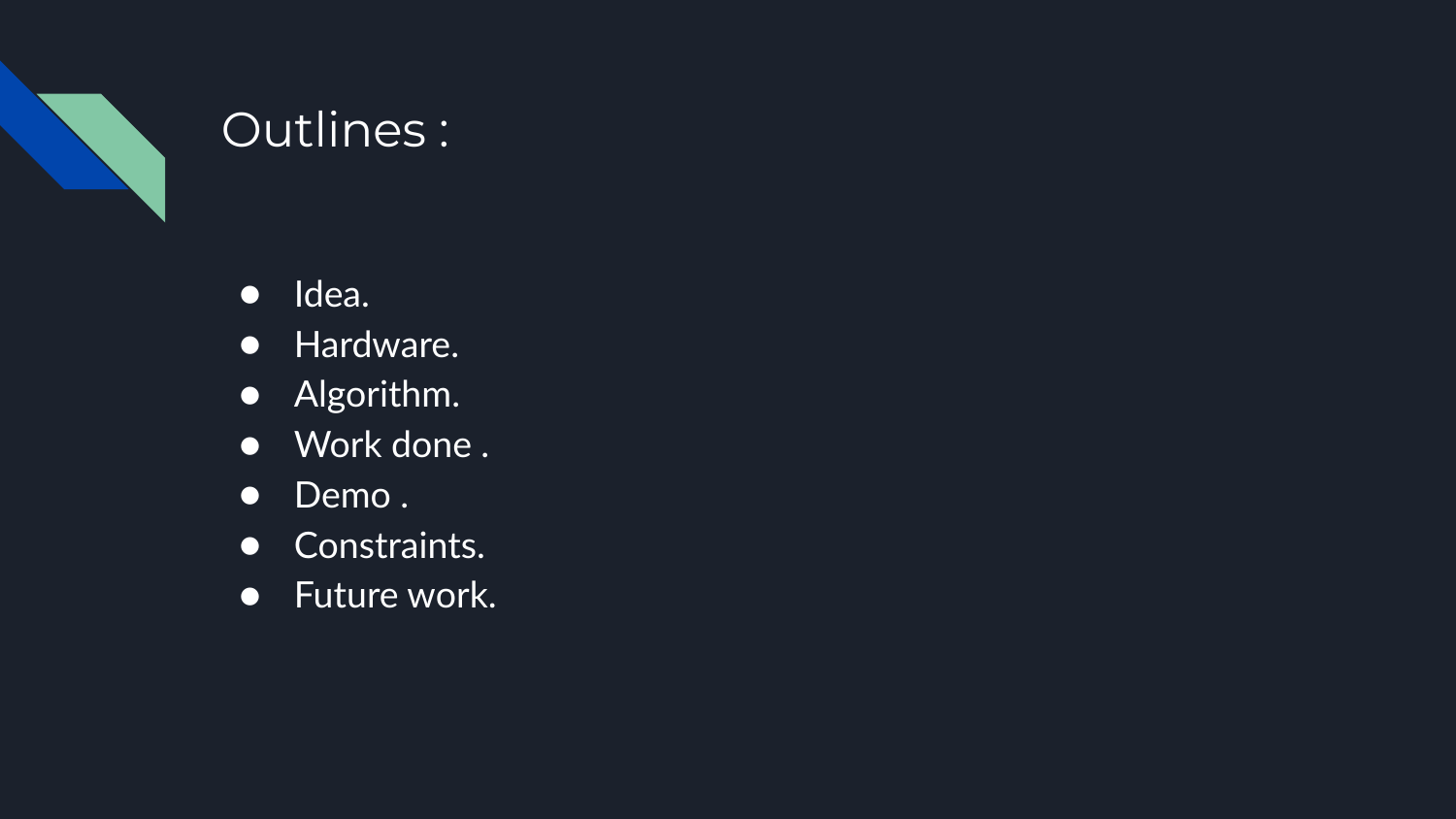

# Outlines :
Idea.
Hardware.
Algorithm.
Work done .
Demo .
Constraints.
Future work.